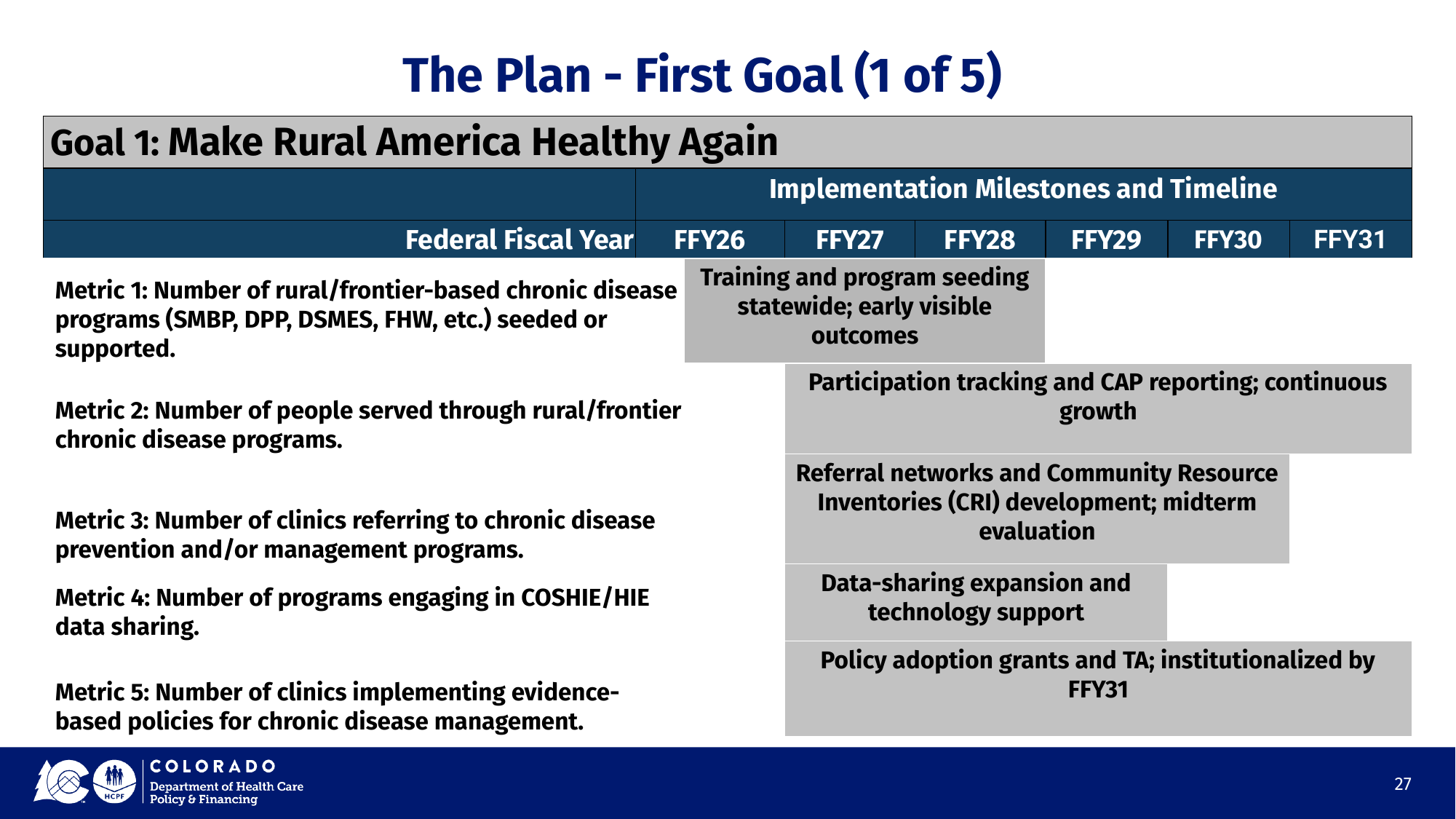

# The Plan - First Goal (1 of 5)
| Goal 1: Make Rural America Healthy Again |  |  |  |  |  |  |  |
| --- | --- | --- | --- | --- | --- | --- | --- |
|  | Implementation Milestones and Timeline |  |  |  |  |  |  |
| Federal Fiscal Year | FFY26 |  | FFY27 | FFY28 | FFY29 | FFY30 | FFY31 |
| Metric 1: Number of rural/frontier-based chronic disease programs (SMBP, DPP, DSMES, FHW, etc.) seeded or supported. |  | Training and program seeding statewide; early visible outcomes |  |  |  |  |  |
| Metric 2: Number of people served through rural/frontier chronic disease programs. |  |  | Participation tracking and CAP reporting; continuous growth |  |  |  |  |
| Metric 3: Number of clinics referring to chronic disease prevention and/or management programs. |  |  | Referral networks and Community Resource Inventories (CRI) development; midterm evaluation |  |  |  |  |
| Metric 4: Number of programs engaging in COSHIE/HIE data sharing. |  |  | Data-sharing expansion and technology support |  |  |  |  |
| Metric 5: Number of clinics implementing evidence-based policies for chronic disease management. |  |  | Policy adoption grants and TA; institutionalized by FFY31 |  |  |  |  |
27